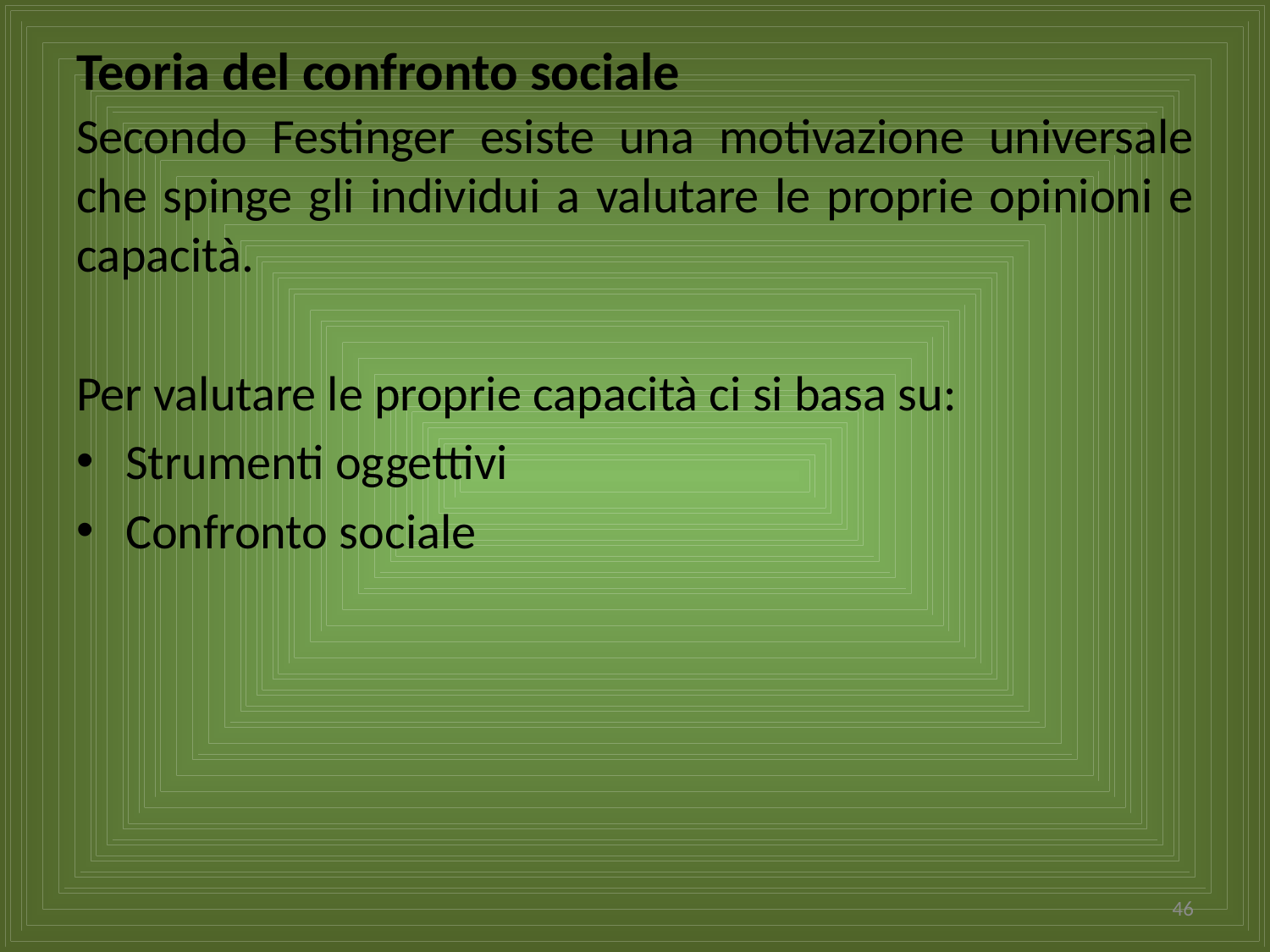

# Teoria del confronto sociale
Secondo Festinger esiste una motivazione universale che spinge gli individui a valutare le proprie opinioni e capacità.

Per valutare le proprie capacità ci si basa su:
Strumenti oggettivi
Confronto sociale

46